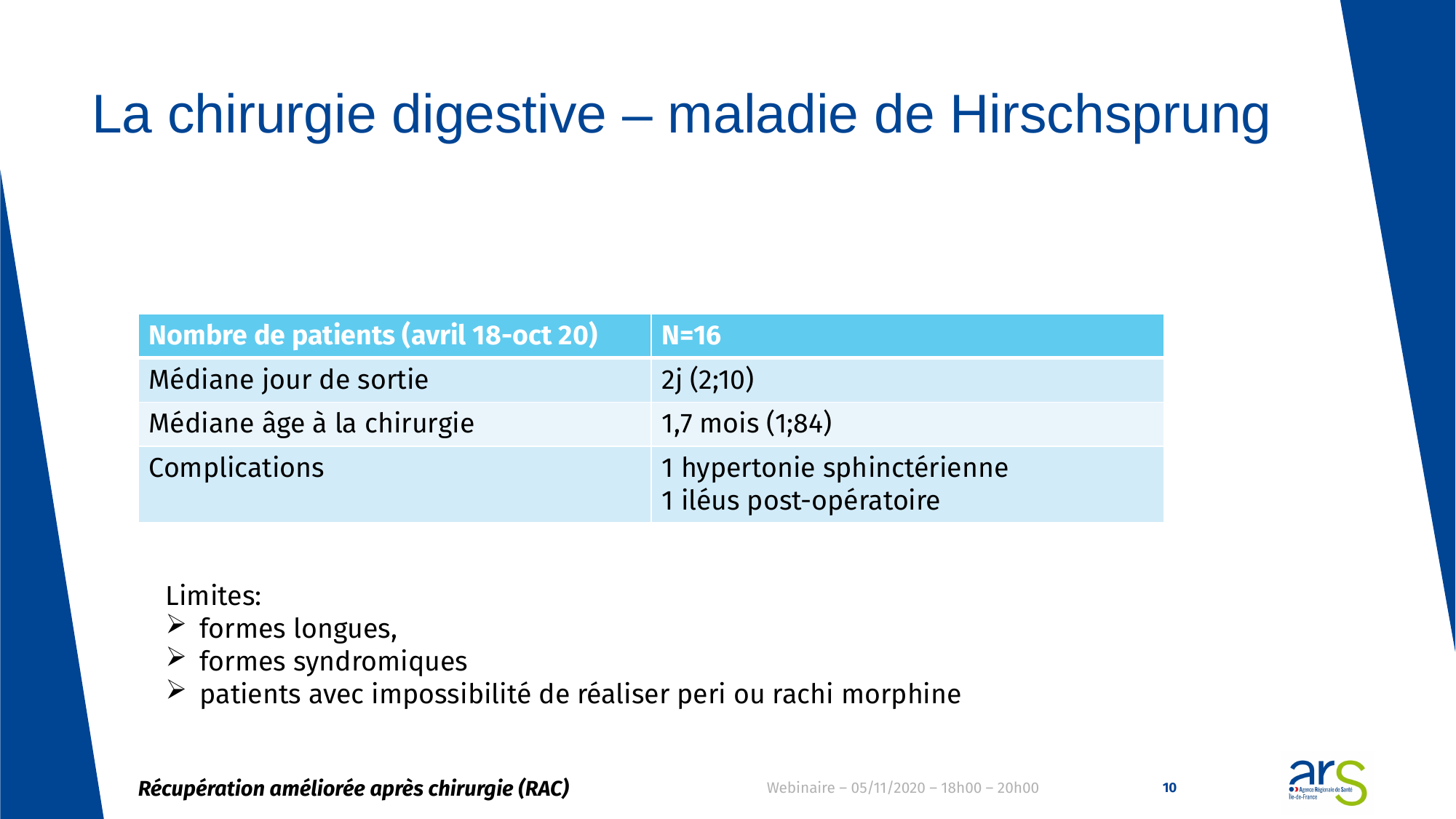

# La chirurgie digestive – maladie de Hirschsprung
| Nombre de patients (avril 18-oct 20) | N=16 |
| --- | --- |
| Médiane jour de sortie | 2j (2;10) |
| Médiane âge à la chirurgie | 1,7 mois (1;84) |
| Complications | 1 hypertonie sphinctérienne 1 iléus post-opératoire |

Limites:
formes longues,
formes syndromiques
patients avec impossibilité de réaliser peri ou rachi morphine
Récupération améliorée après chirurgie (RAC)
Webinaire – 05/11/2020 – 18h00 – 20h00
10